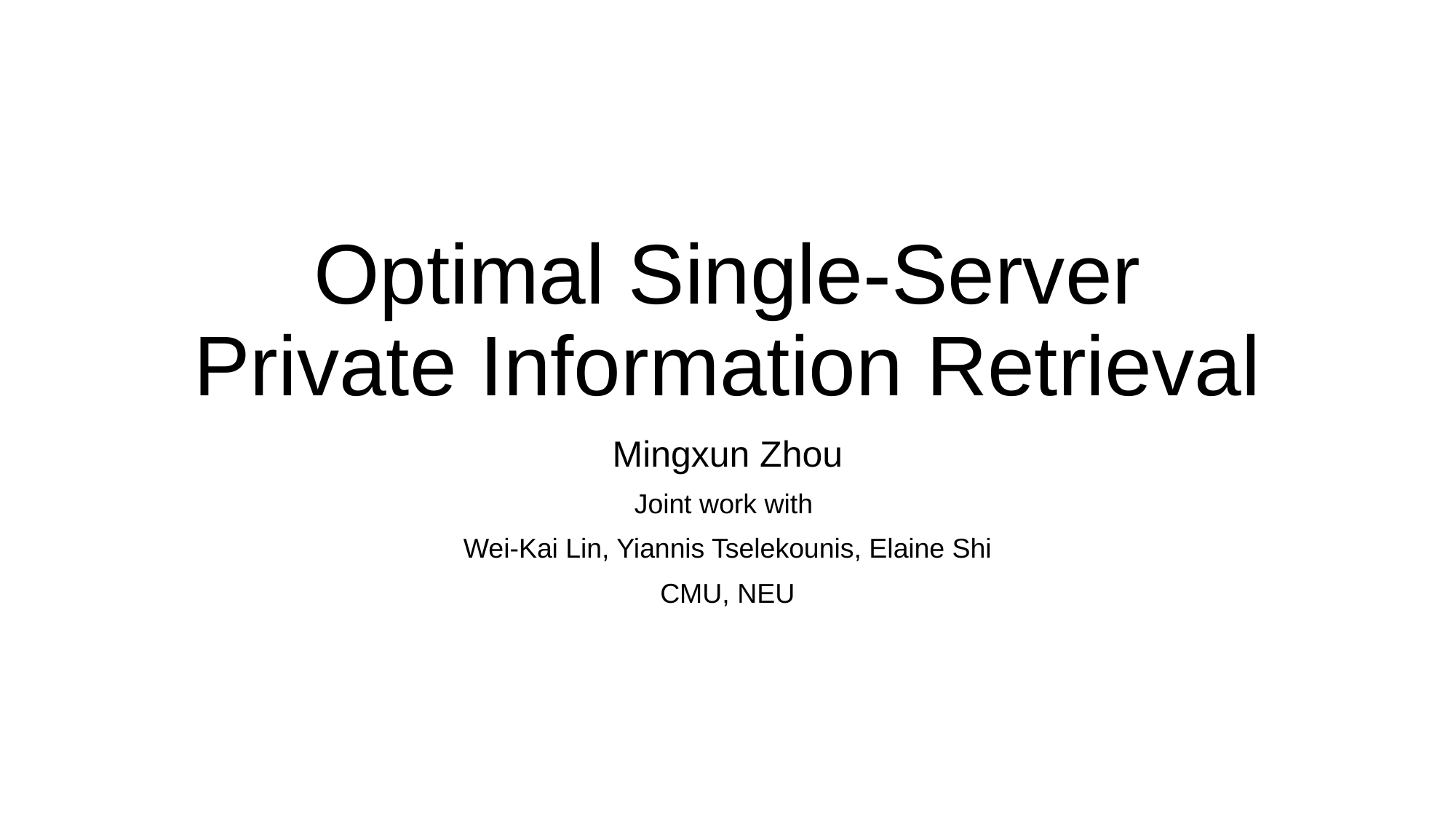

# Optimal Single-Server Private Information Retrieval
Mingxun Zhou
Joint work with
Wei-Kai Lin, Yiannis Tselekounis, Elaine Shi
CMU, NEU